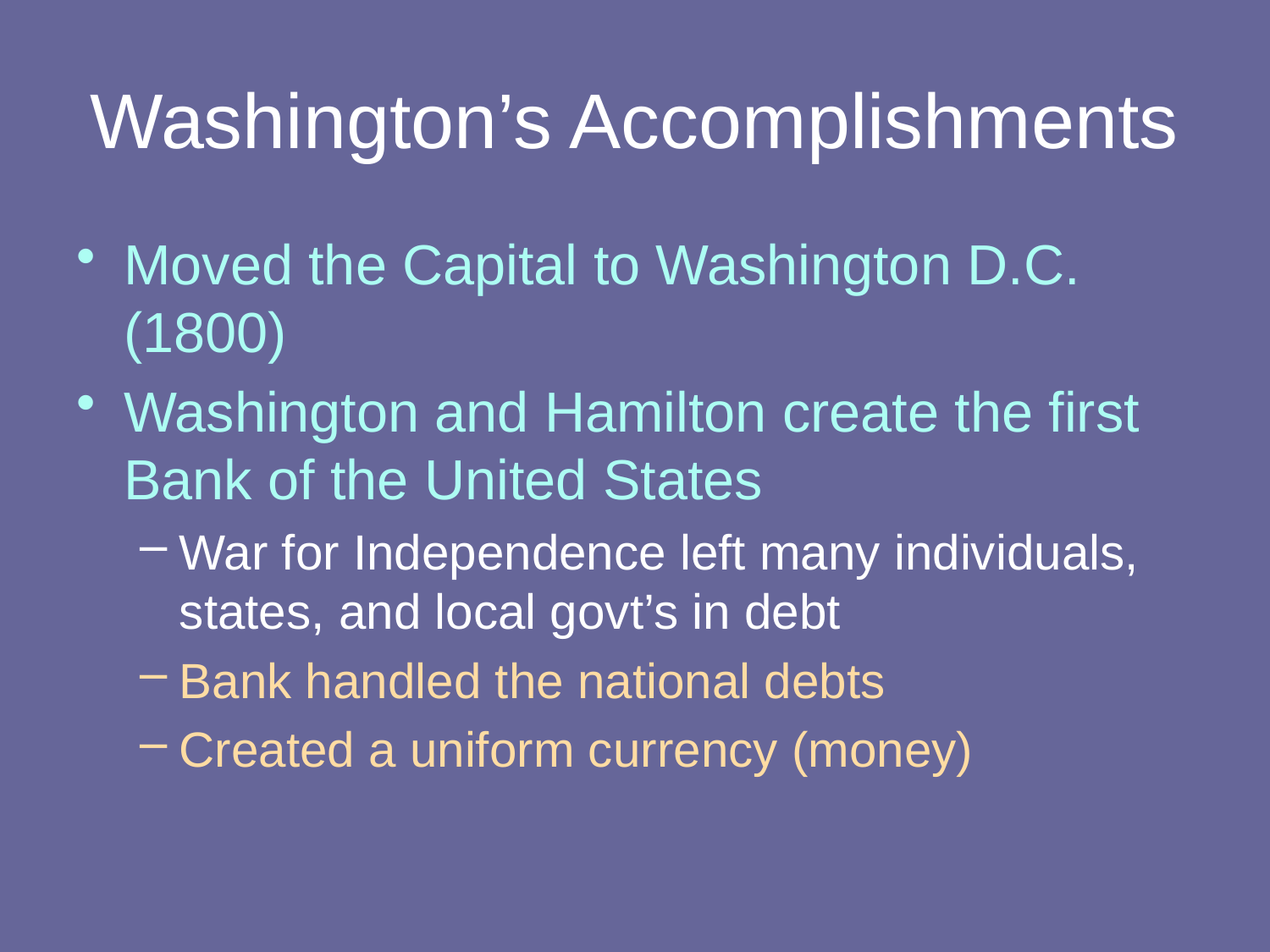

# Washington’s Accomplishments
Moved the Capital to Washington D.C. (1800)
Washington and Hamilton create the first Bank of the United States
War for Independence left many individuals, states, and local govt’s in debt
Bank handled the national debts
Created a uniform currency (money)